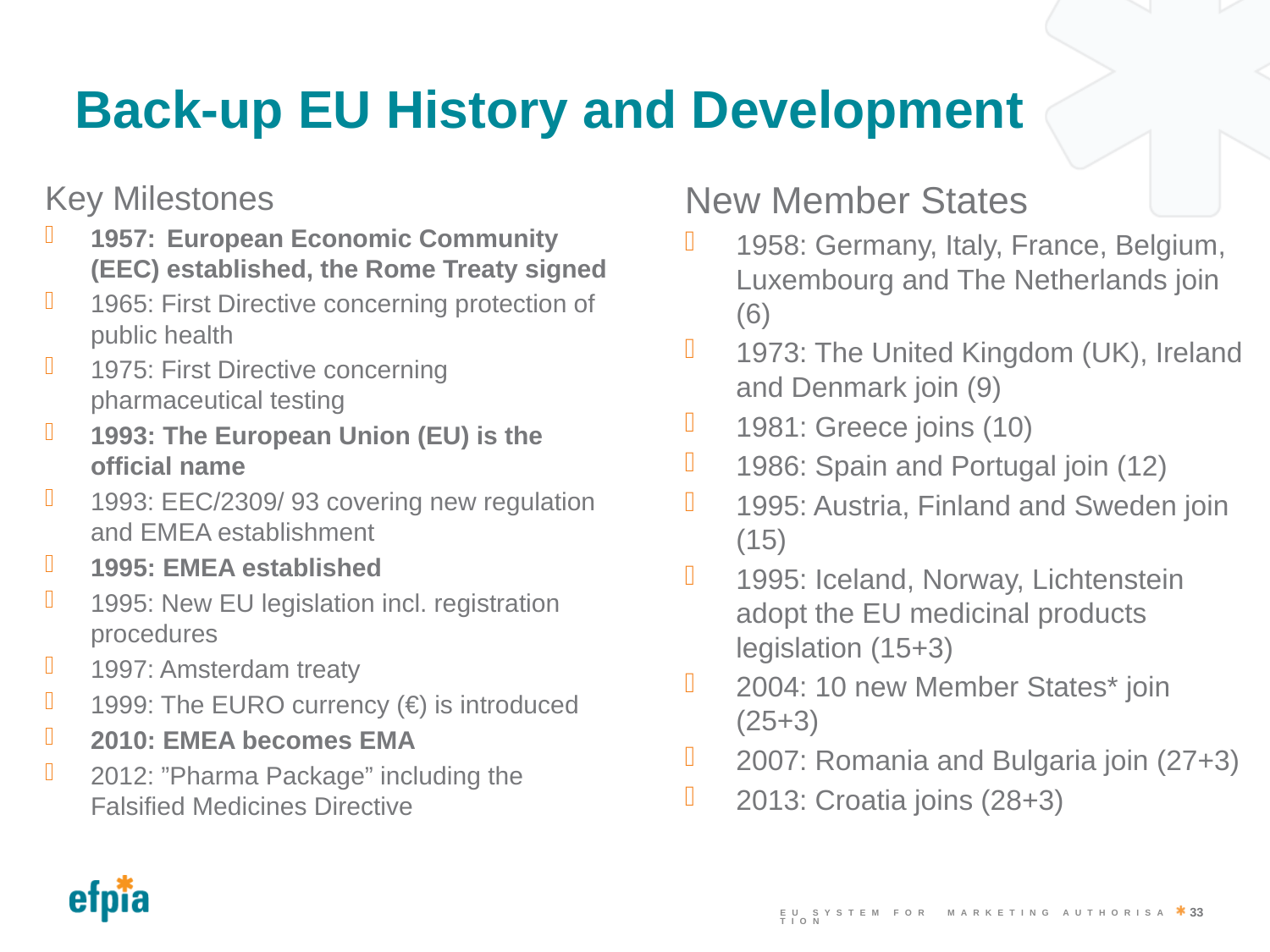

# Back-up EU History and Development
Key Milestones
1957: 	European Economic Community (EEC) established, the Rome Treaty signed
1965: First Directive concerning protection of public health
1975: First Directive concerning pharmaceutical testing
1993: The European Union (EU) is the official name
1993: EEC/2309/ 93 covering new regulation and EMEA establishment
1995: EMEA established
1995: New EU legislation incl. registration procedures
1997: Amsterdam treaty
1999: The EURO currency (€) is introduced
2010: EMEA becomes EMA
2012: ”Pharma Package” including the Falsified Medicines Directive

New Member States
1958: Germany, Italy, France, Belgium, Luxembourg and The Netherlands join (6)
1973: The United Kingdom (UK), Ireland and Denmark join (9)
1981: Greece joins (10)
1986: Spain and Portugal join (12)
1995: Austria, Finland and Sweden join (15)
1995: Iceland, Norway, Lichtenstein adopt the EU medicinal products legislation (15+3)
2004: 10 new Member States* join (25+3)
2007: Romania and Bulgaria join (27+3)
2013: Croatia joins (28+3)
33
EU System for  Marketing Authorisation